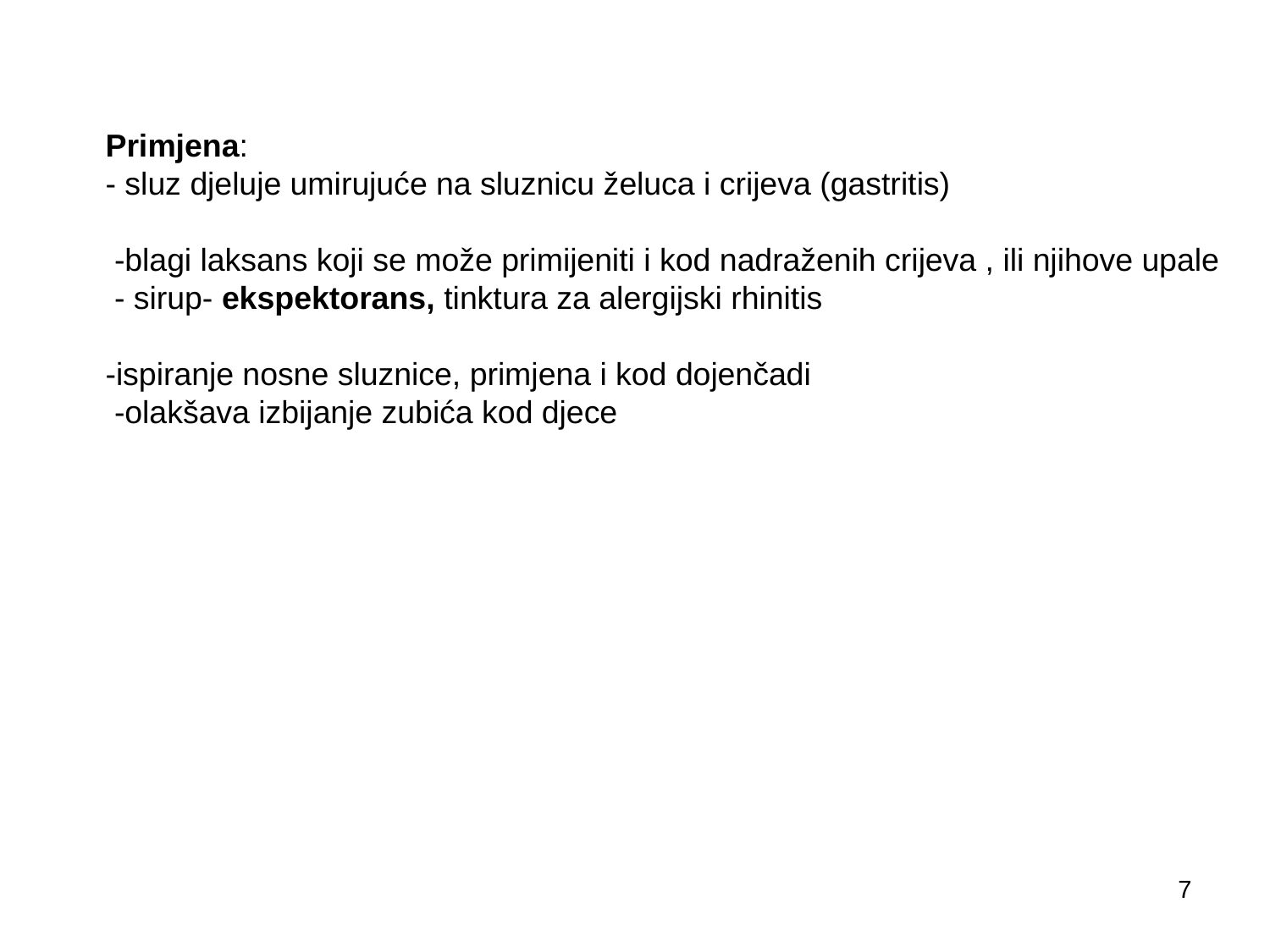

Primjena:
- sluz djeluje umirujuće na sluznicu želuca i crijeva (gastritis)

 -blagi laksans koji se može primijeniti i kod nadraženih crijeva , ili njihove upale
 - sirup- ekspektorans, tinktura za alergijski rhinitis

-ispiranje nosne sluznice, primjena i kod dojenčadi
 -olakšava izbijanje zubića kod djece

7